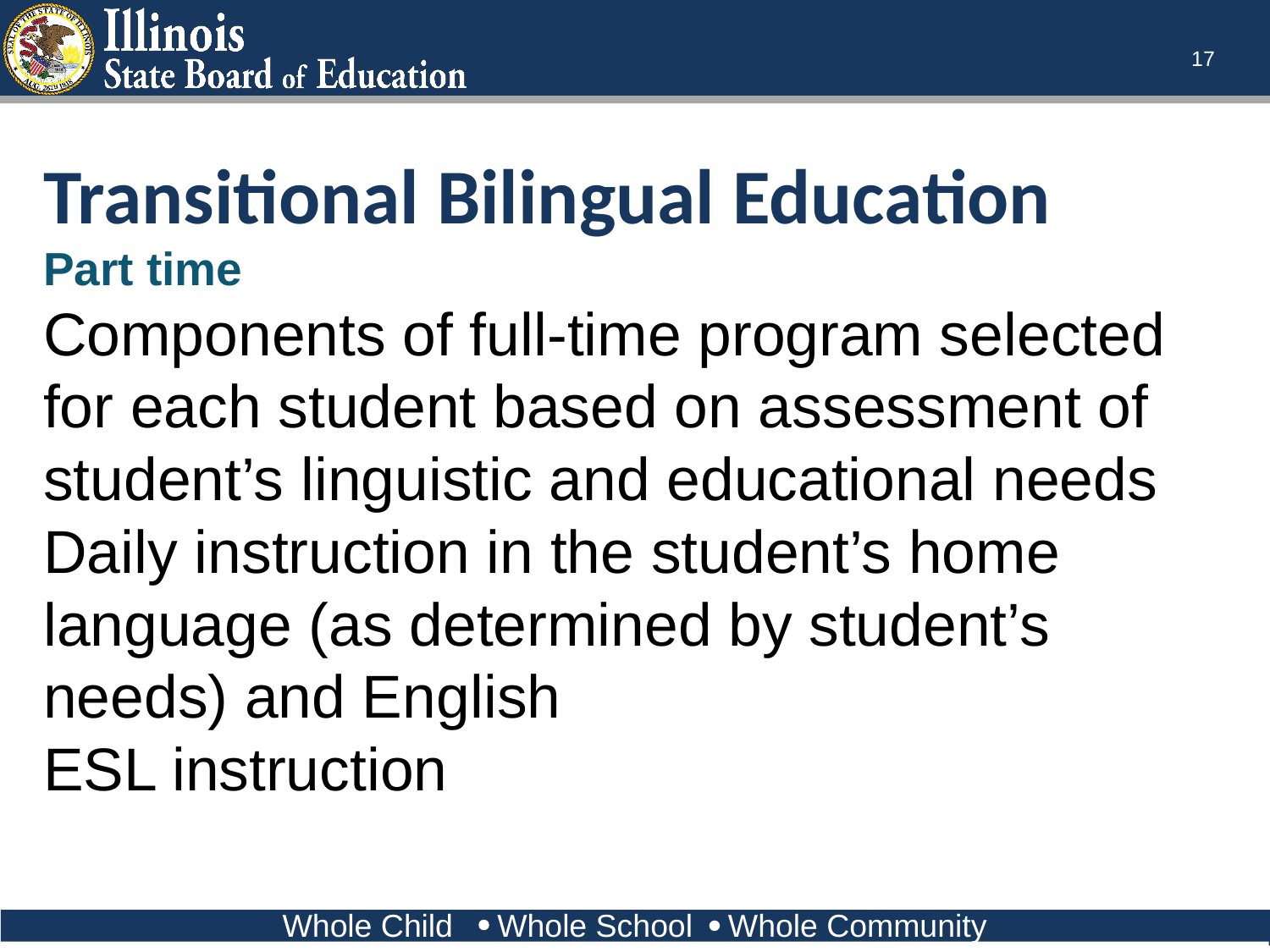

17
# Transitional Bilingual Education
Part time
Components of full-time program selected for each student based on assessment of  student’s linguistic and educational needs
Daily instruction in the student’s home language (as determined by student’s needs) and English
ESL instruction